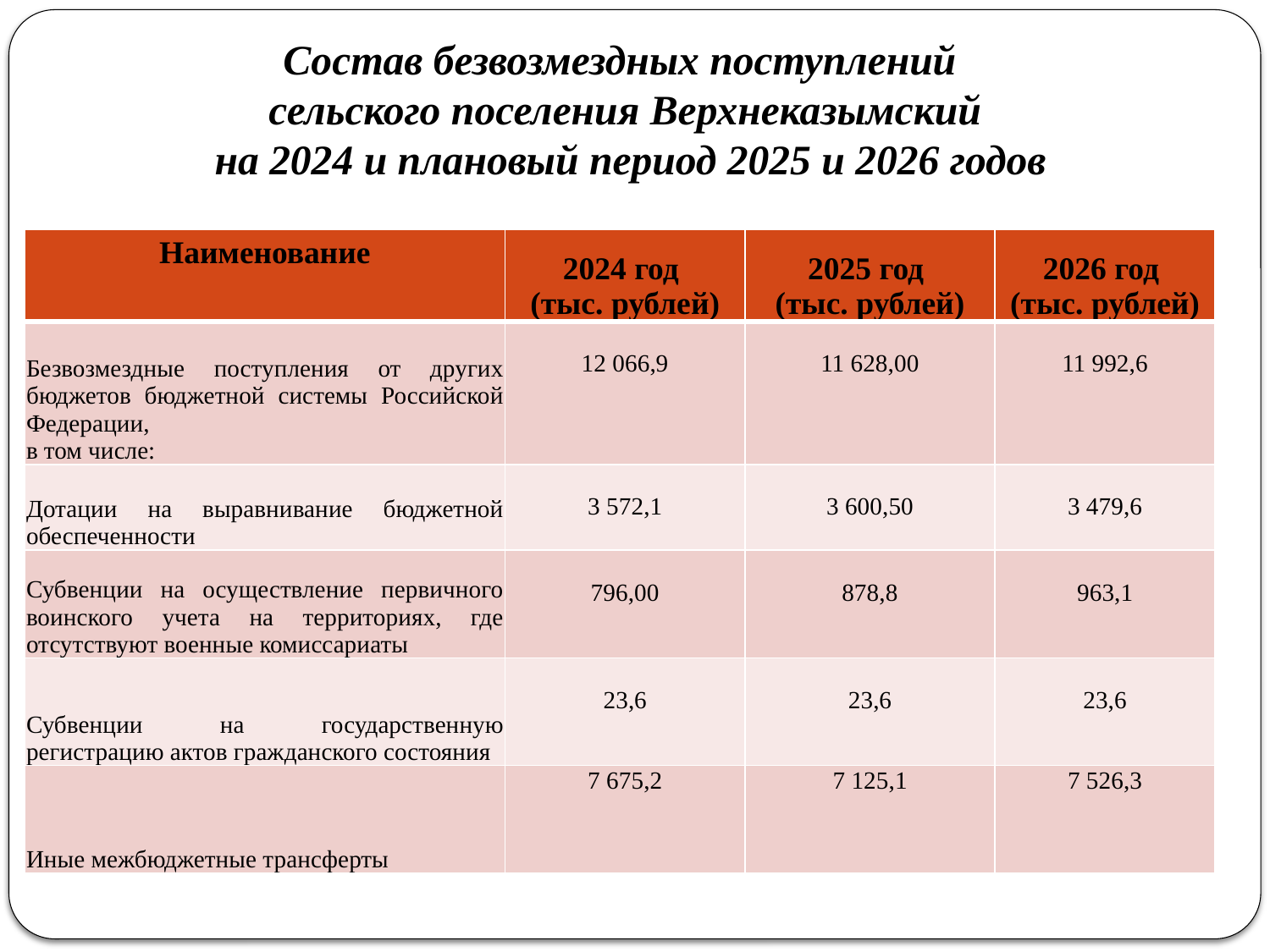

# Состав безвозмездных поступлений сельского поселения Верхнеказымский на 2024 и плановый период 2025 и 2026 годов
| Наименование | 2024 год (тыс. рублей) | 2025 год (тыс. рублей) | 2026 год (тыс. рублей) |
| --- | --- | --- | --- |
| Безвозмездные поступления от других бюджетов бюджетной системы Российской Федерации, в том числе: | 12 066,9 | 11 628,00 | 11 992,6 |
| Дотации на выравнивание бюджетной обеспеченности | 3 572,1 | 3 600,50 | 3 479,6 |
| Субвенции на осуществление первичного воинского учета на территориях, где отсутствуют военные комиссариаты | 796,00 | 878,8 | 963,1 |
| Субвенции на государственную регистрацию актов гражданского состояния | 23,6 | 23,6 | 23,6 |
| Иные межбюджетные трансферты | 7 675,2 | 7 125,1 | 7 526,3 |